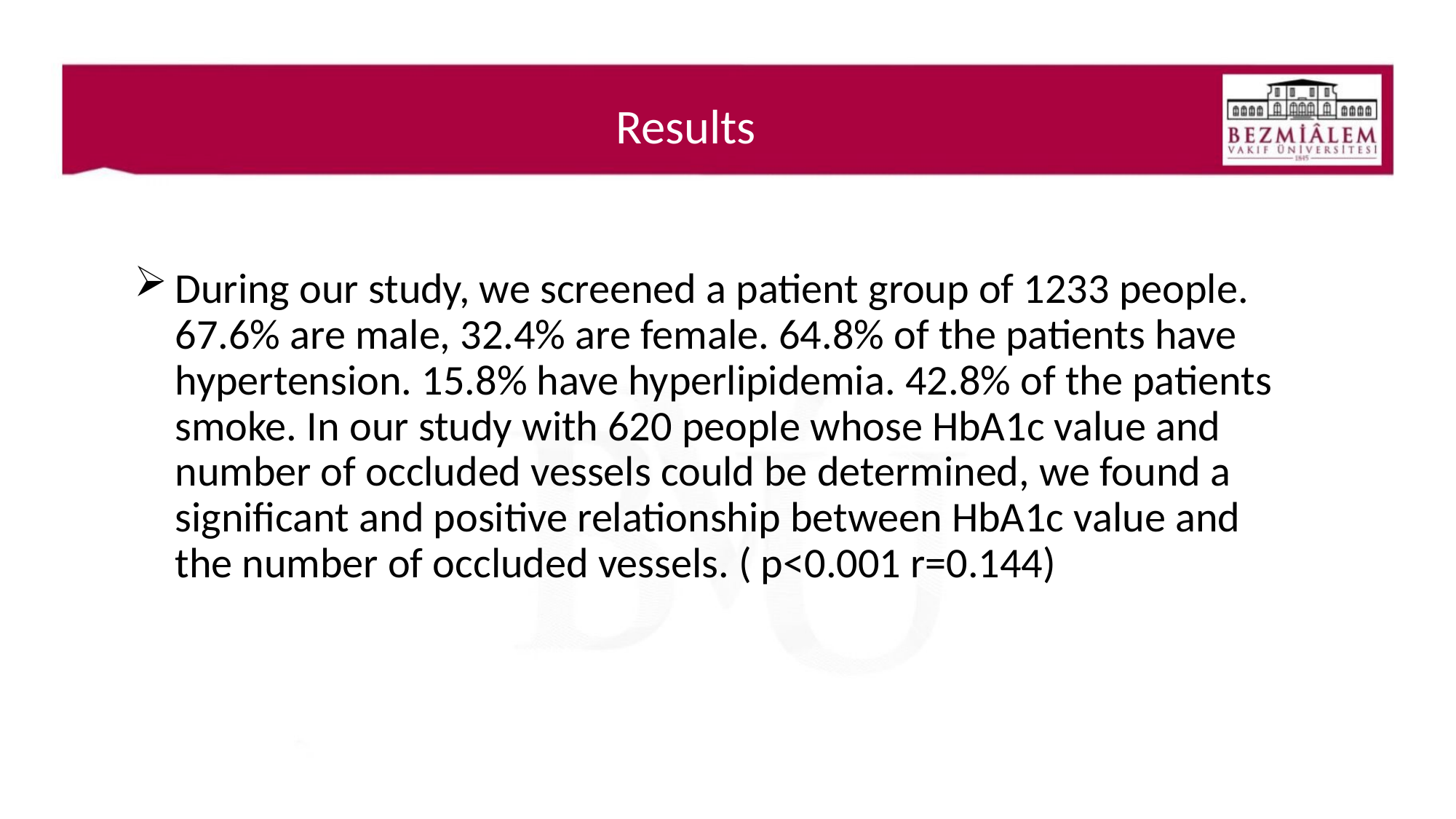

# Results

During our study, we screened a patient group of 1233 people. 67.6% are male, 32.4% are female. 64.8% of the patients have hypertension. 15.8% have hyperlipidemia. 42.8% of the patients smoke. In our study with 620 people whose HbA1c value and number of occluded vessels could be determined, we found a significant and positive relationship between HbA1c value and the number of occluded vessels. ( p<0.001 r=0.144)